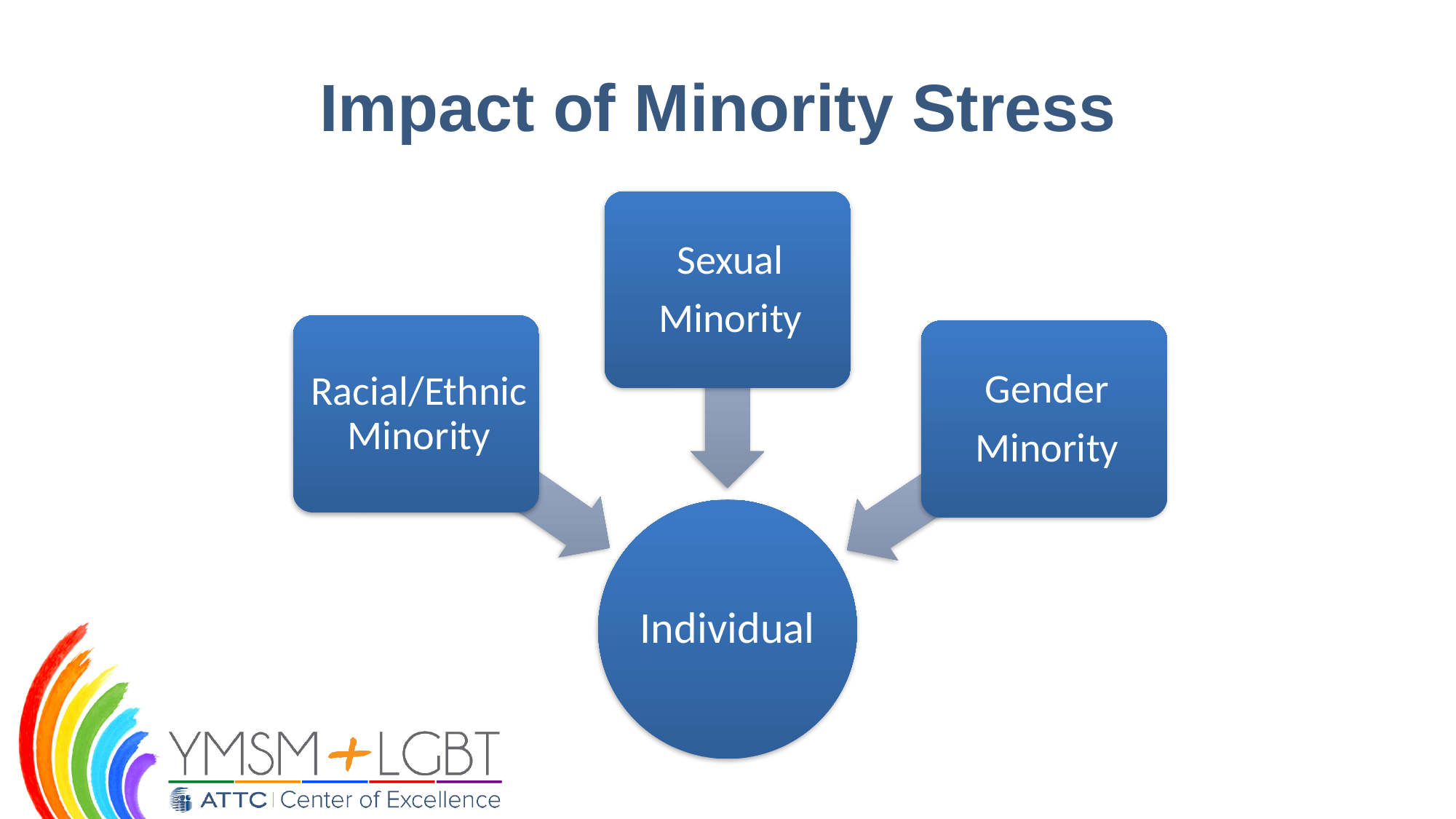

# Impact of Minority Stress
Individual
Racial/Ethnic Minority
Sexual
Minority
Gender
Minority